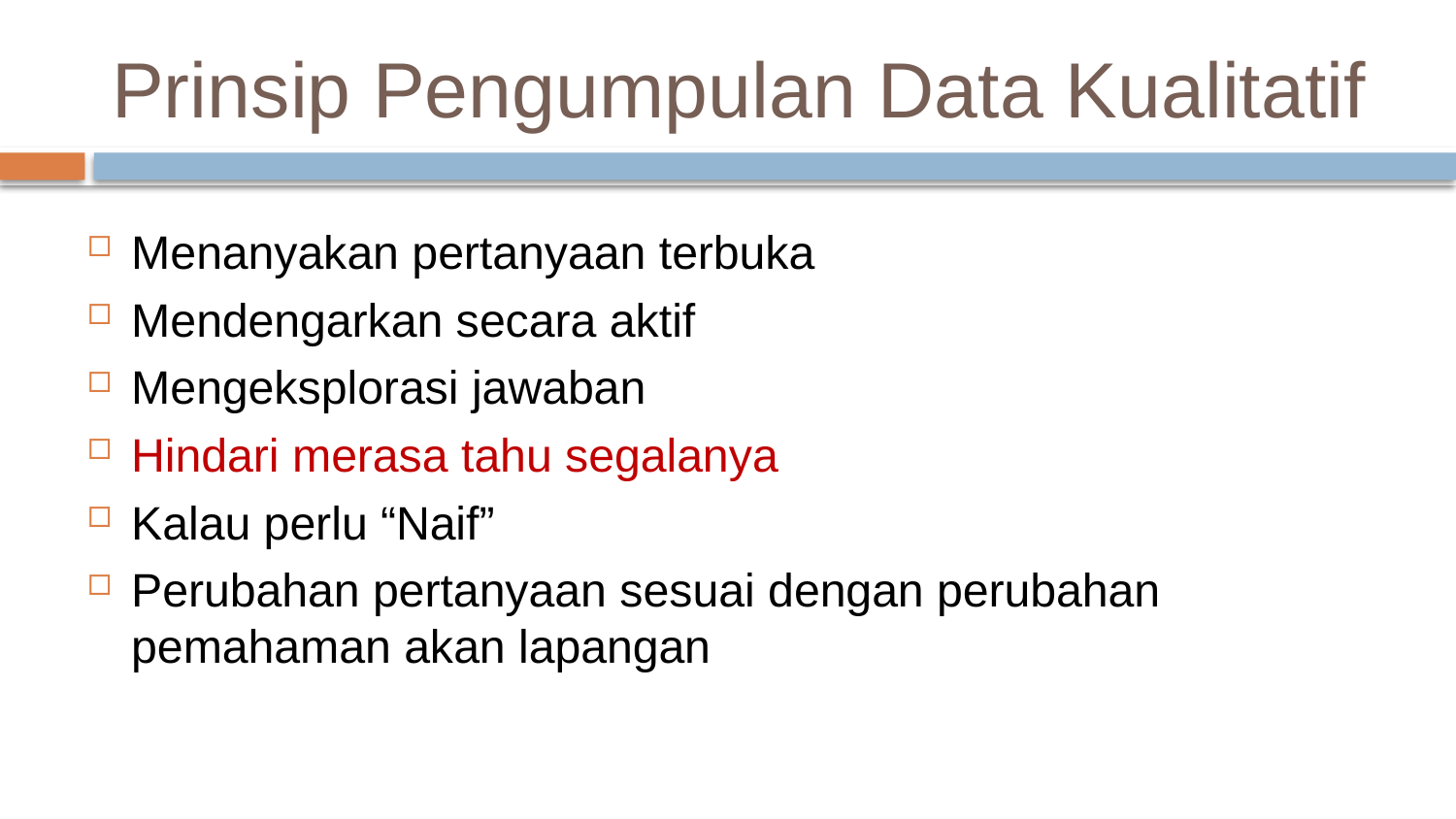

# Prinsip Pengumpulan Data Kualitatif
Menanyakan pertanyaan terbuka
Mendengarkan secara aktif
Mengeksplorasi jawaban
Hindari merasa tahu segalanya
Kalau perlu “Naif”
Perubahan pertanyaan sesuai dengan perubahan pemahaman akan lapangan